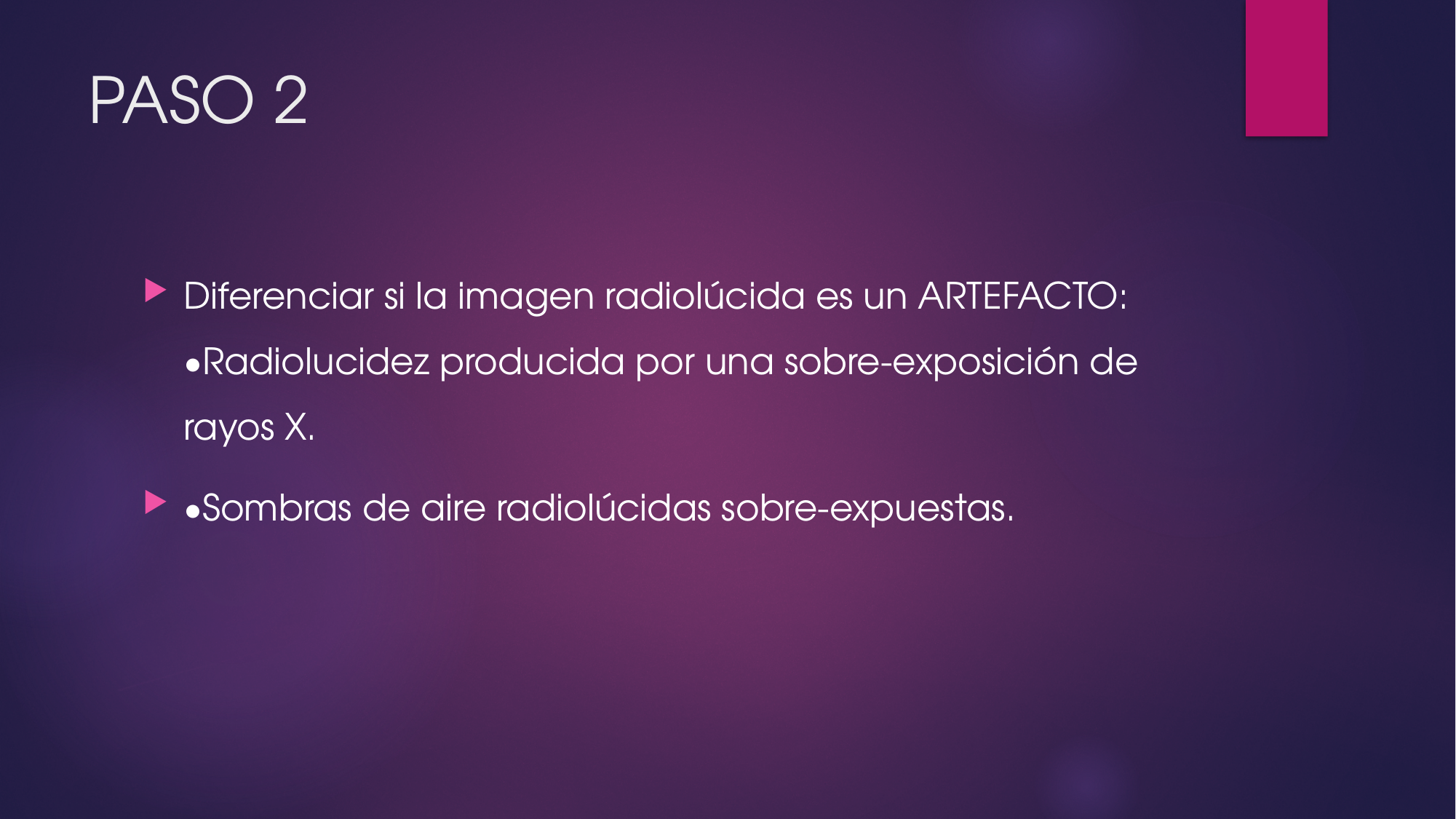

# PASO 2
Diferenciar si la imagen radiolúcida es un ARTEFACTO: •Radiolucidez producida por una sobre-exposición de rayos X.
•Sombras de aire radiolúcidas sobre-expuestas.